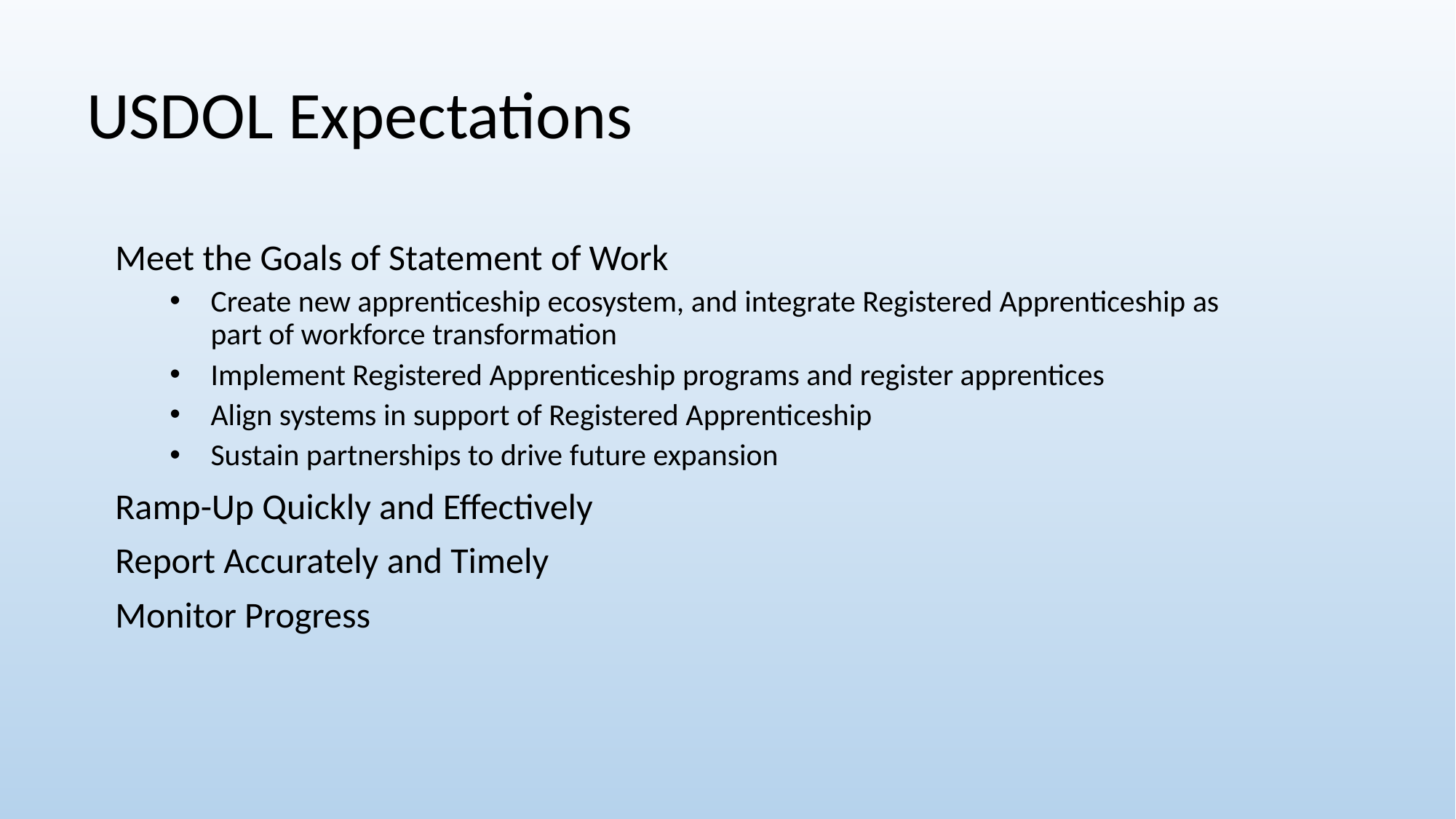

# USDOL Expectations
Meet the Goals of Statement of Work
Create new apprenticeship ecosystem, and integrate Registered Apprenticeship as part of workforce transformation
Implement Registered Apprenticeship programs and register apprentices
Align systems in support of Registered Apprenticeship
Sustain partnerships to drive future expansion
Ramp-Up Quickly and Effectively
Report Accurately and Timely
Monitor Progress